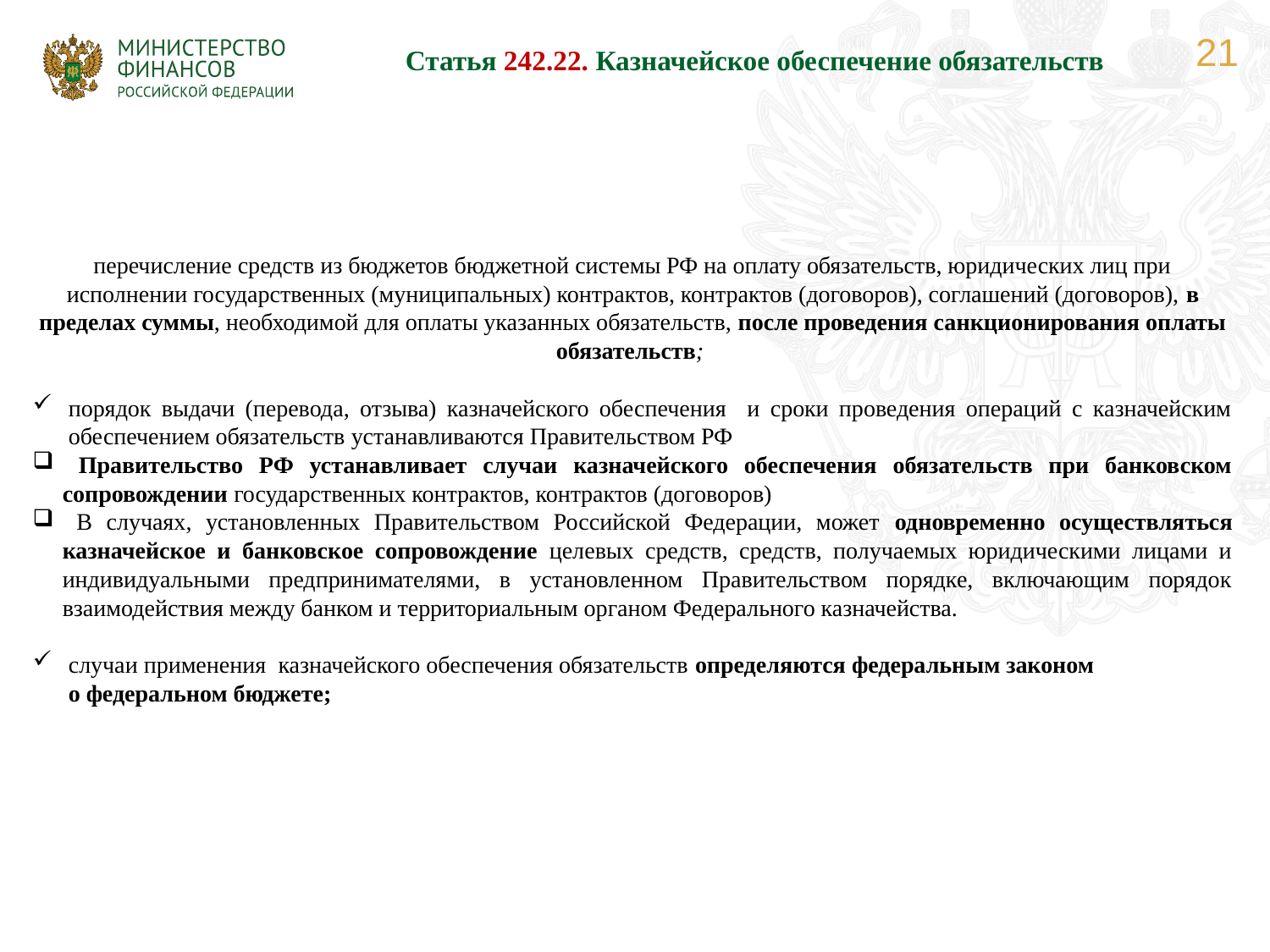

Статья 242.22. Казначейское обеспечение обязательств
перечисление средств из бюджетов бюджетной системы РФ на оплату обязательств, юридических лиц при исполнении государственных (муниципальных) контрактов, контрактов (договоров), соглашений (договоров), в пределах суммы, необходимой для оплаты указанных обязательств, после проведения санкционирования оплаты обязательств;

порядок выдачи (перевода, отзыва) казначейского обеспечения  и сроки проведения операций с казначейским обеспечением обязательств устанавливаются Правительством РФ
 Правительство РФ устанавливает случаи казначейского обеспечения обязательств при банковском сопровождении государственных контрактов, контрактов (договоров)
 В случаях, установленных Правительством Российской Федерации, может одновременно осуществляться казначейское и банковское сопровождение целевых средств, средств, получаемых юридическими лицами и индивидуальными предпринимателями, в установленном Правительством порядке, включающим порядок взаимодействия между банком и территориальным органом Федерального казначейства.

случаи применения  казначейского обеспечения обязательств определяются федеральным законом                        о федеральном бюджете;